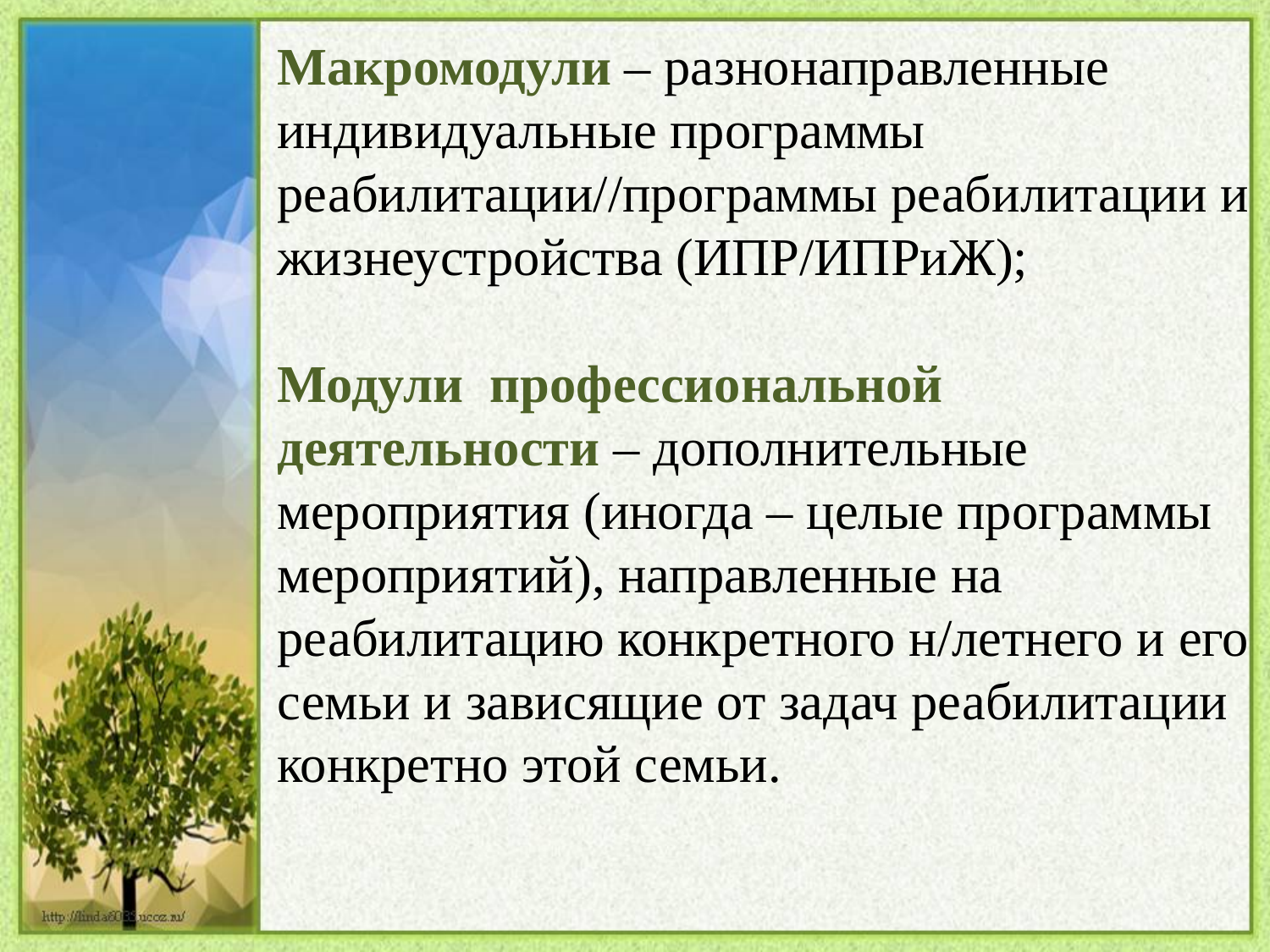

Макромодули – разнонаправленные индивидуальные программы реабилитации//программы реабилитации и жизнеустройства (ИПР/ИПРиЖ);

Модули  профессиональной деятельности – дополнительные мероприятия (иногда – целые программы мероприятий), направленные на реабилитацию конкретного н/летнего и его семьи и зависящие от задач реабилитации конкретно этой семьи.